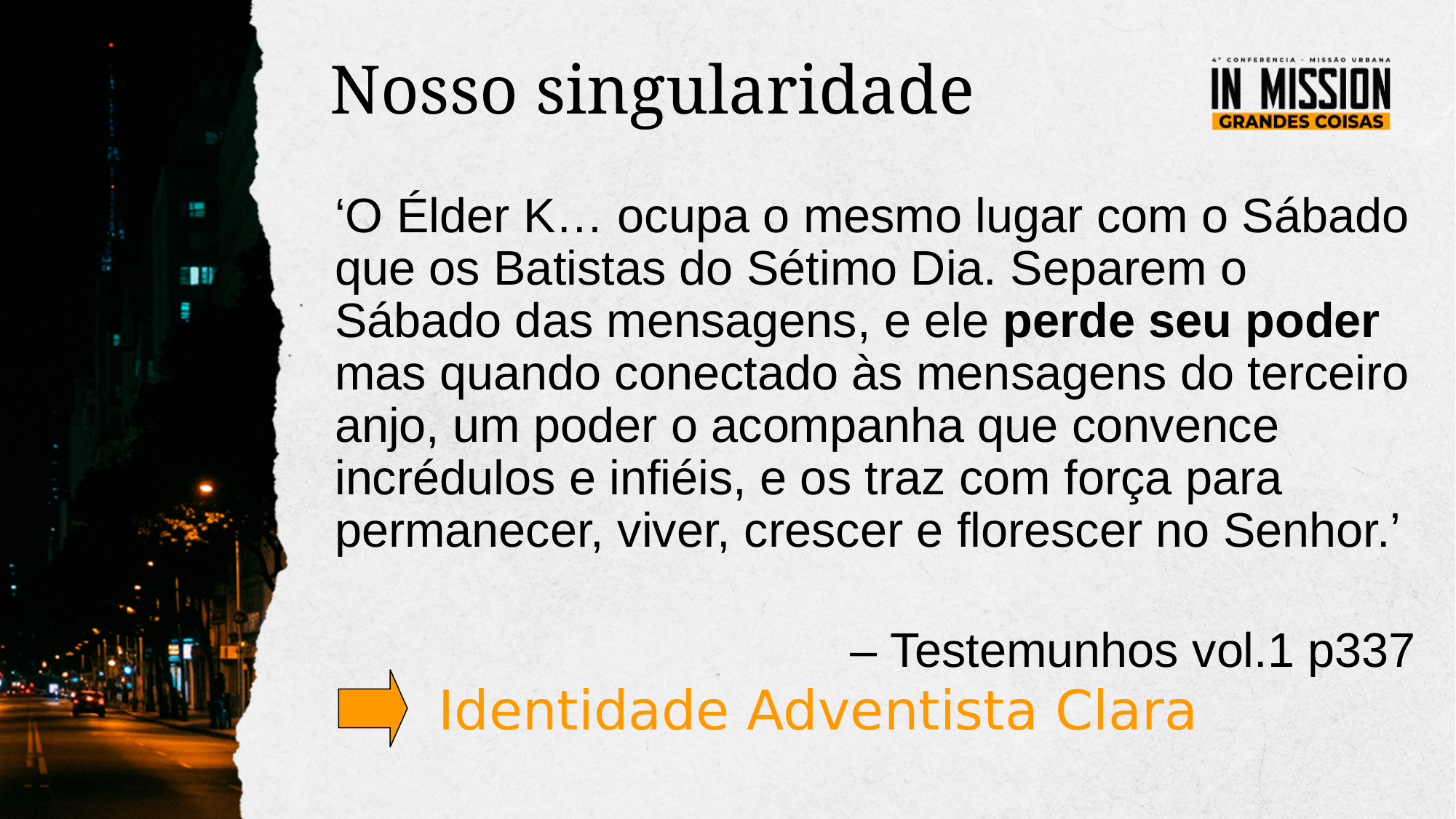

# Nosso singularidade
‘O Élder K… ocupa o mesmo lugar com o Sábado que os Batistas do Sétimo Dia. Separem o Sábado das mensagens, e ele perde seu poder mas quando conectado às mensagens do terceiro anjo, um poder o acompanha que convence incrédulos e infiéis, e os traz com força para permanecer, viver, crescer e florescer no Senhor.’
– Testemunhos vol.1 p337

Identidade Adventista Clara